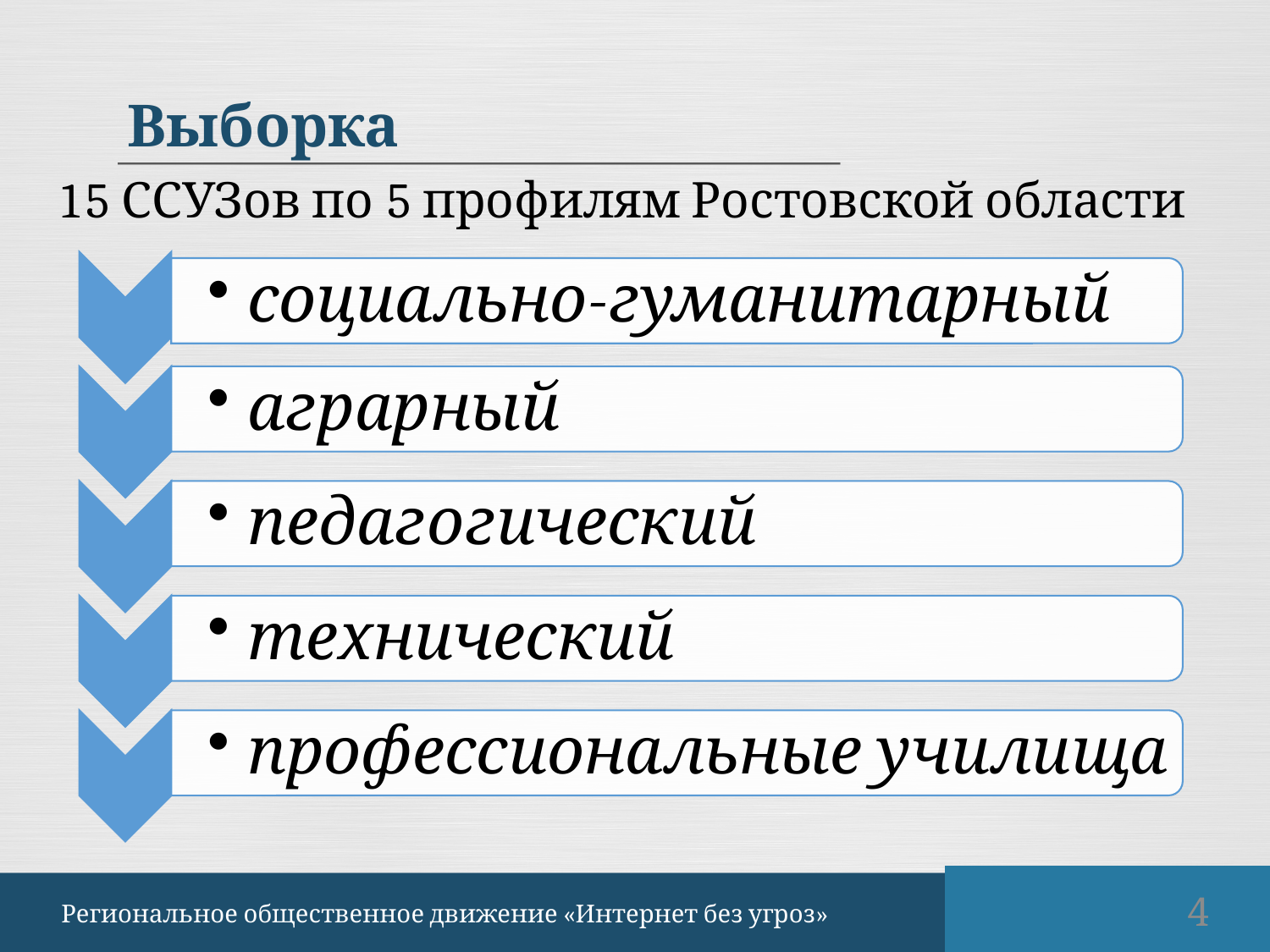

# Выборка
15 ССУЗов по 5 профилям Ростовской области

социально-гуманитарный

аграрный

педагогический

технический

профессиональные училища
4
Региональное общественное движение «Интернет без угроз»